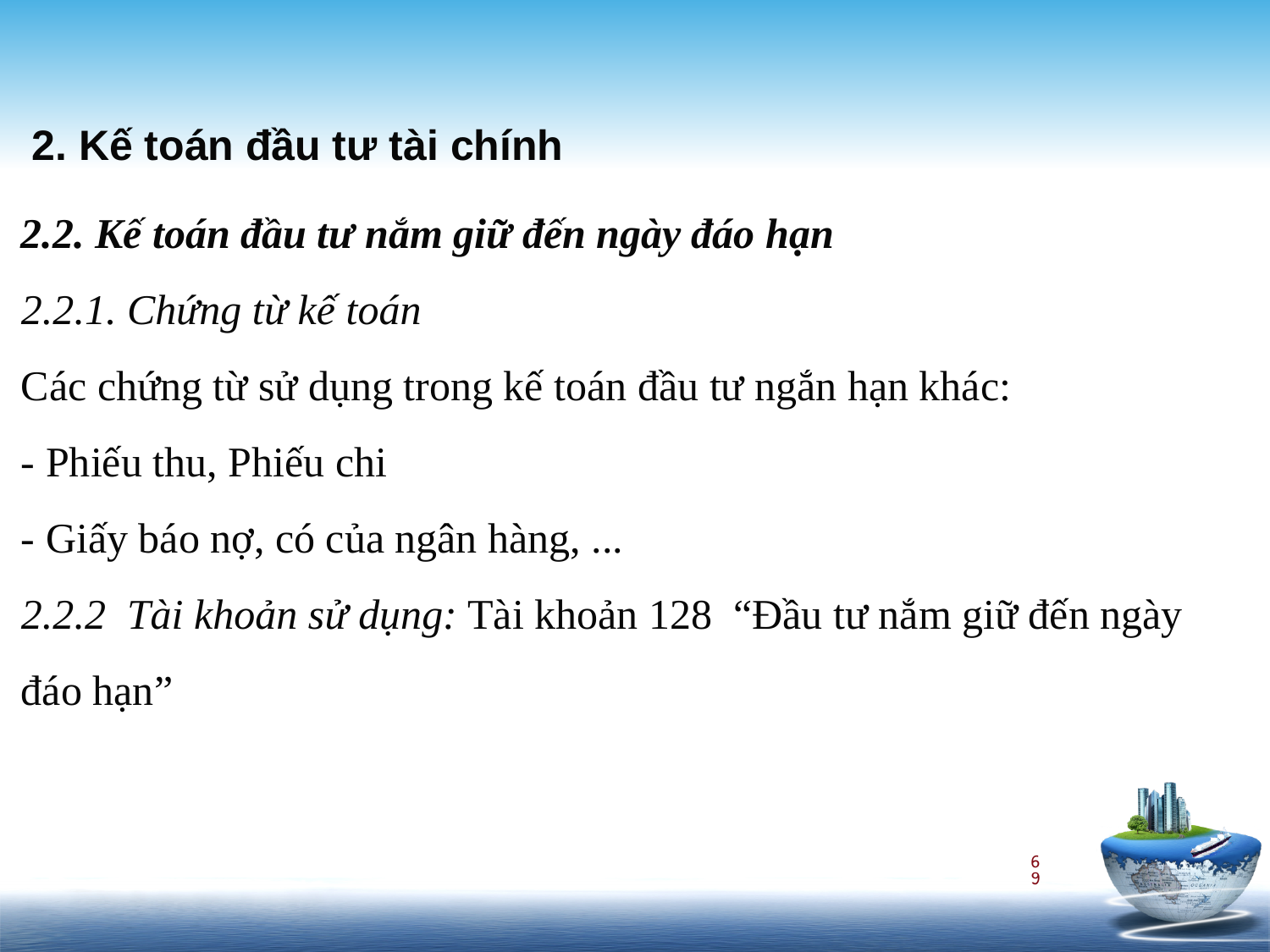

2. Kế toán đầu tư tài chính
2.2. Kế toán đầu tư nắm giữ đến ngày đáo hạn
2.2.1. Chứng từ kế toán
Các chứng từ sử dụng trong kế toán đầu tư ngắn hạn khác:
- Phiếu thu, Phiếu chi
- Giấy báo nợ, có của ngân hàng, ...
2.2.2  Tài khoản sử dụng: Tài khoản 128  “Đầu tư nắm giữ đến ngày đáo hạn”
69